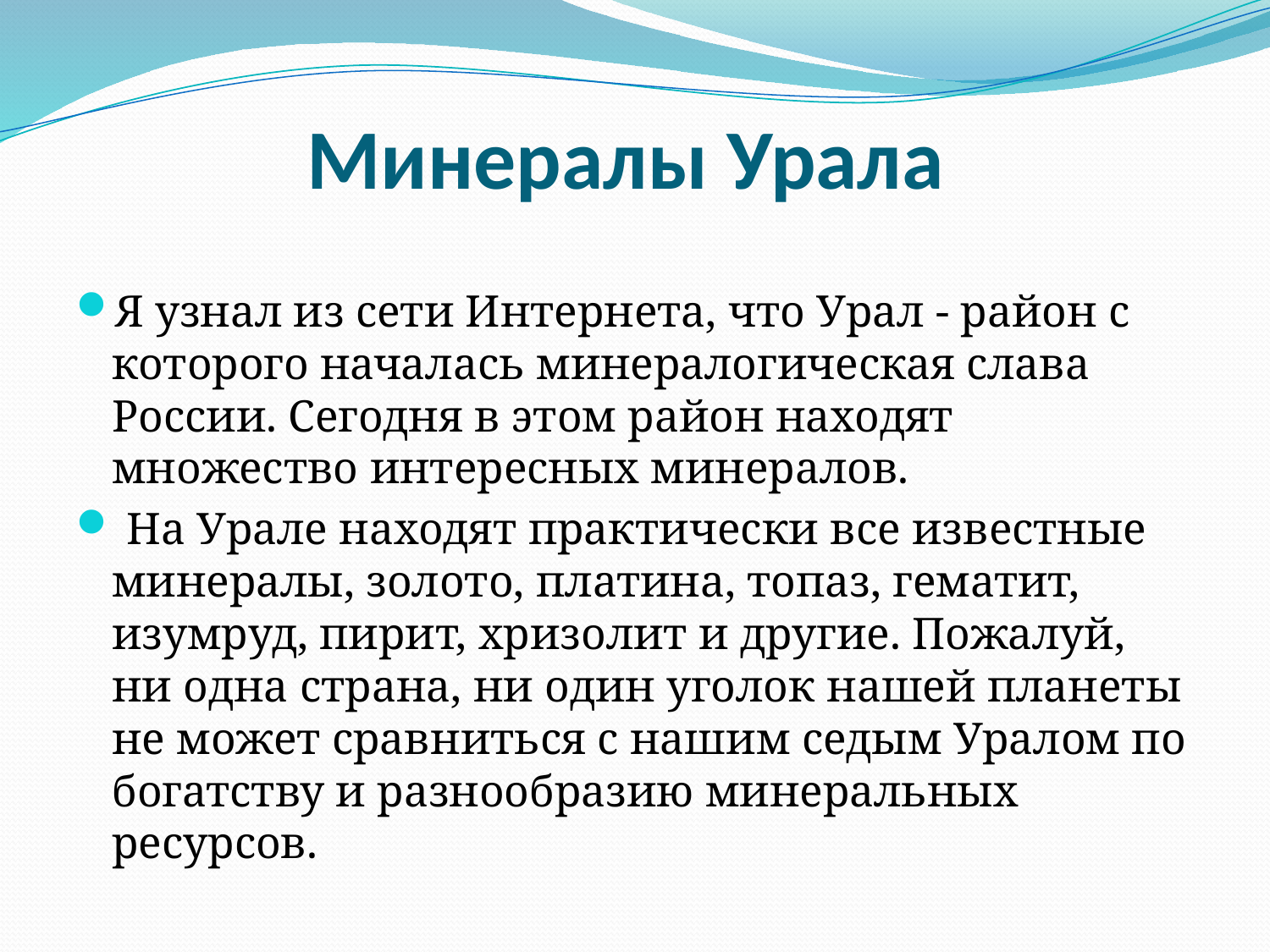

# Минералы Урала

Я узнал из сети Интернета, что Урал - район с которого началась минералогическая слава России. Сегодня в этом район находят множество интересных минералов.
 На Урале находят практически все известные минералы, золото, платина, топаз, гематит, изумруд, пирит, хризолит и другие. Пожалуй, ни одна страна, ни один уголок нашей планеты не может сравниться с нашим седым Уралом по богатству и разнообразию минеральных ресурсов.